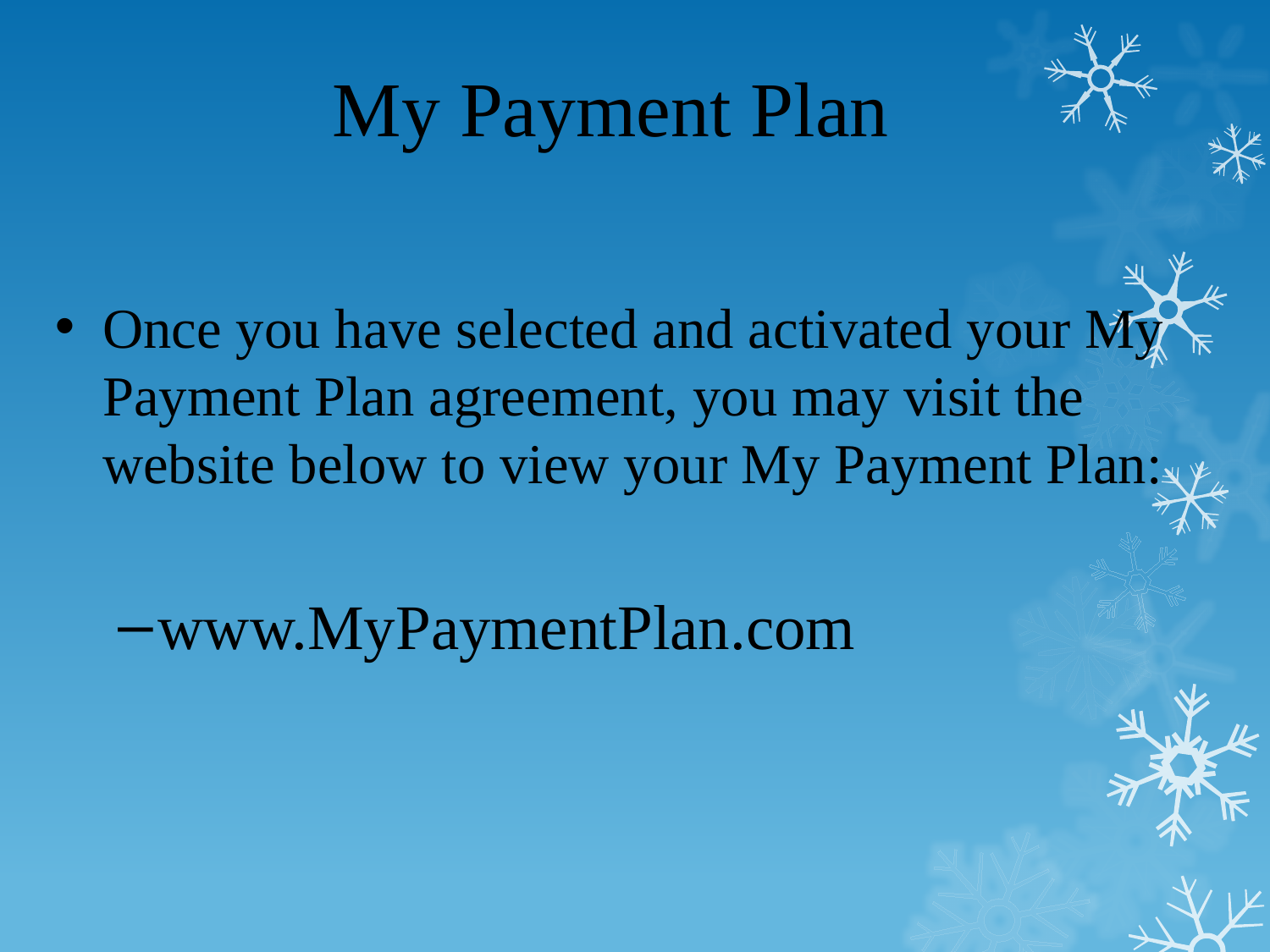

My Payment Plan
Once you have selected and activated your My Payment Plan agreement, you may visit the website below to view your My Payment Plan:

www.MyPaymentPlan.com